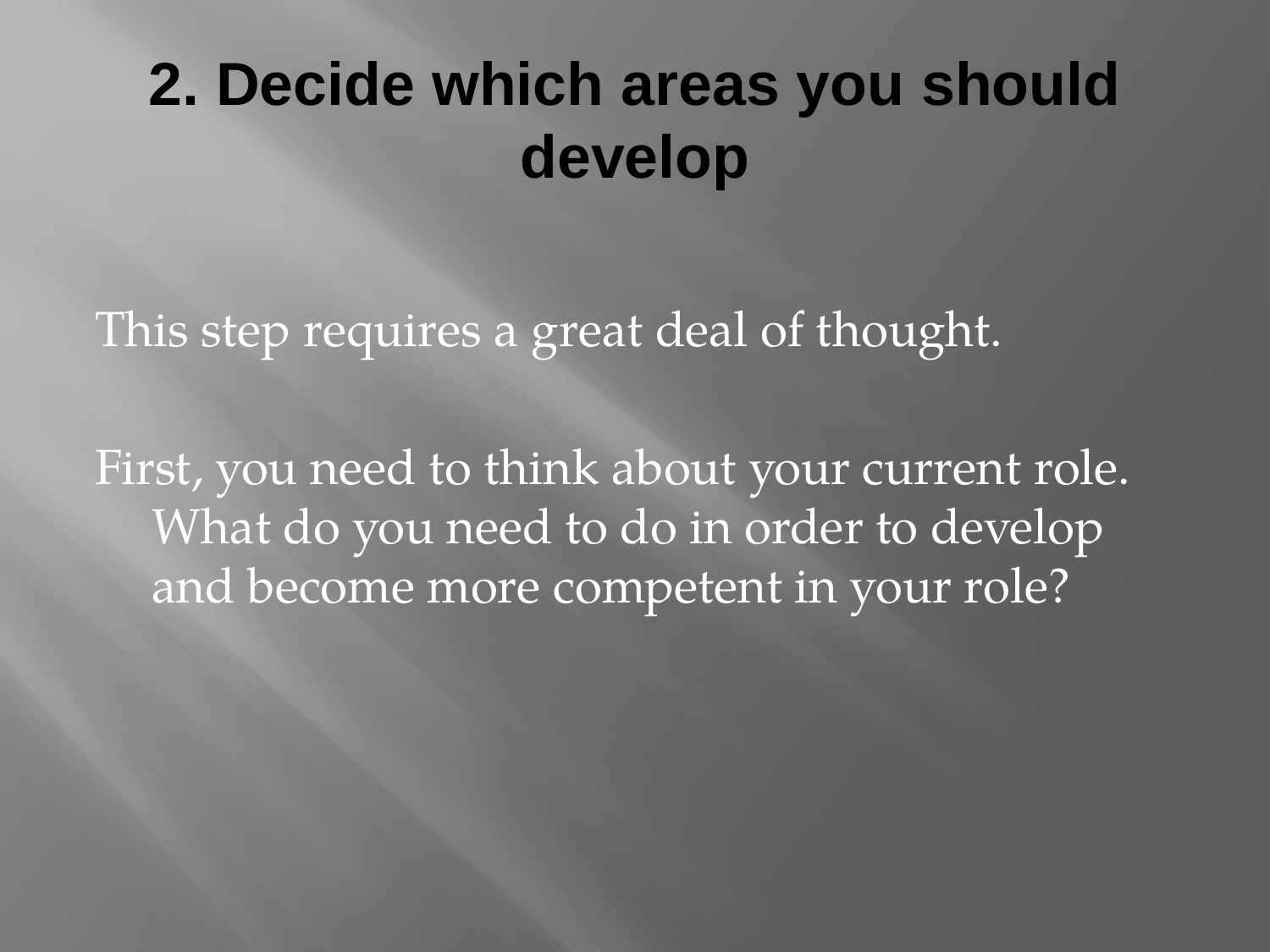

# 2. Decide which areas you should develop

This step requires a great deal of thought.

First, you need to think about your current role. What do you need to do in order to develop and become more competent in your role?